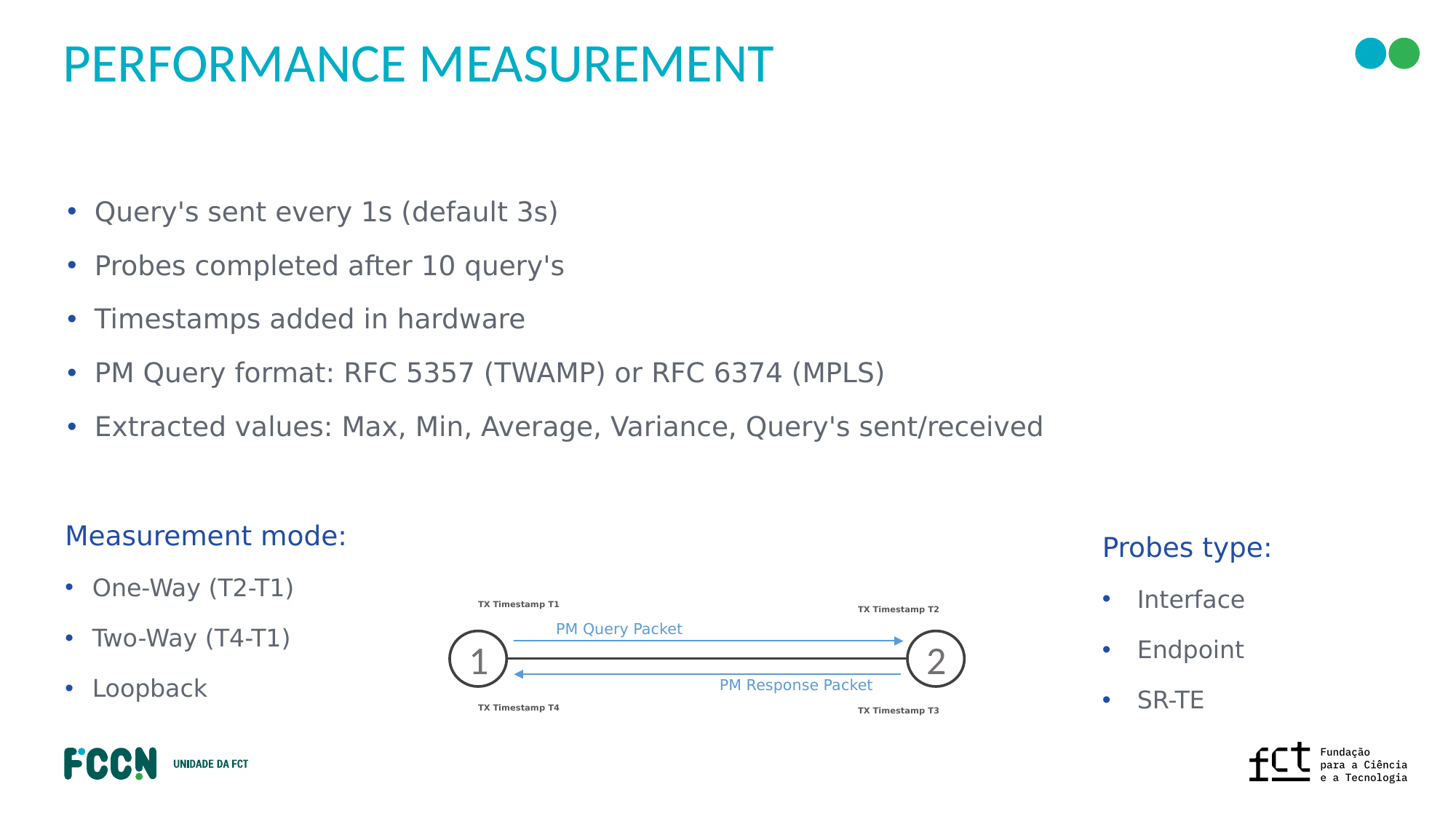

# Performance Measurement
Query's sent every 1s (default 3s)
Probes completed after 10 query's
Timestamps added in hardware
PM Query format: RFC 5357 (TWAMP) or RFC 6374 (MPLS)
Extracted values: Max, Min, Average, Variance, Query's sent/received

Measurement mode:
One-Way (T2-T1)
Two-Way (T4-T1)
Loopback

Probes type:
 Interface
 Endpoint
 SR-TE
TX Timestamp T1
TX Timestamp T2
PM Query Packet
1
2
PM Response Packet
TX Timestamp T4
TX Timestamp T3